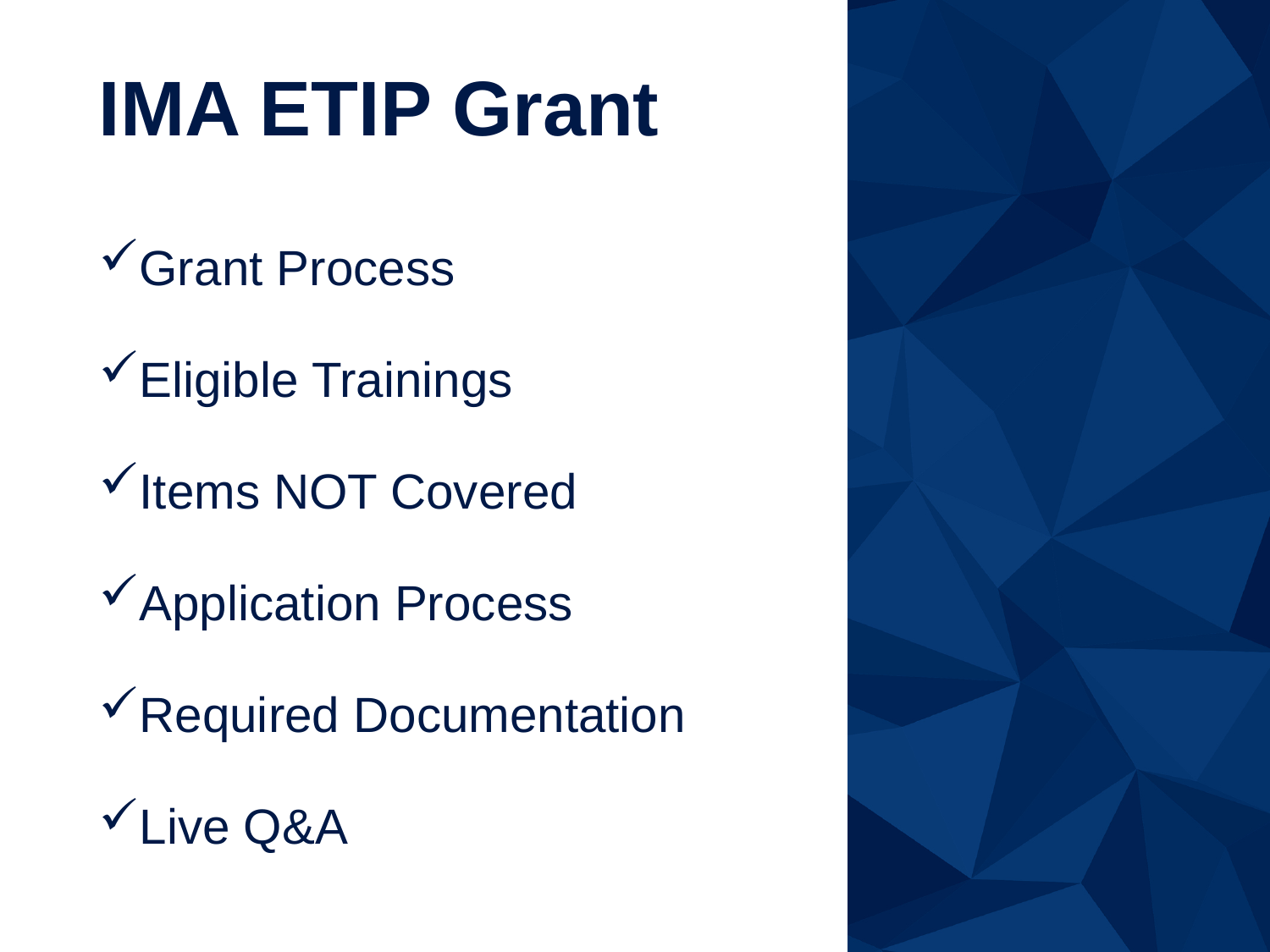

IMA ETIP Grant
Grant Process

Eligible Trainings

Items NOT Covered

Application Process

Required Documentation

Live Q&A